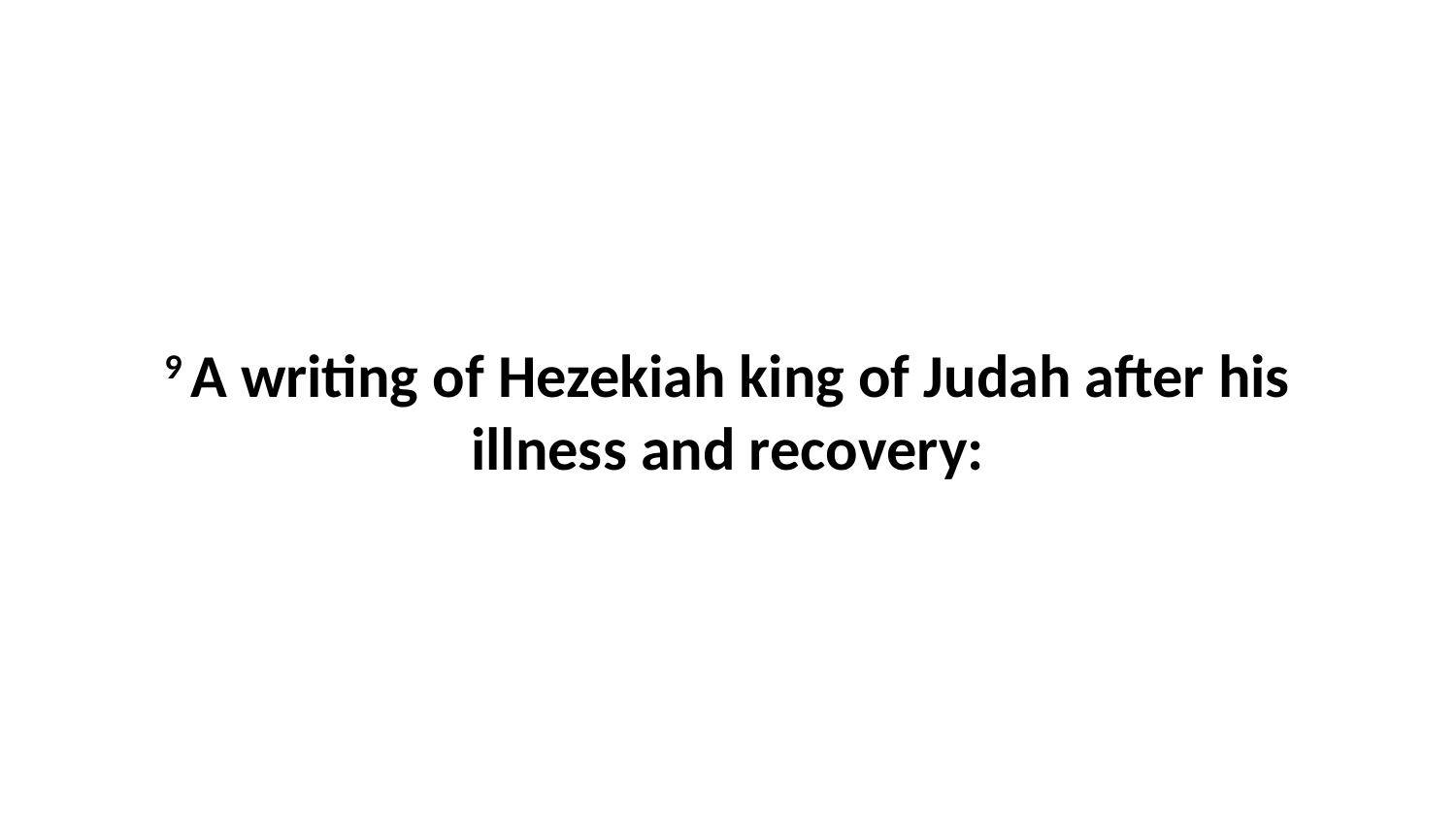

9 A writing of Hezekiah king of Judah after his illness and recovery: